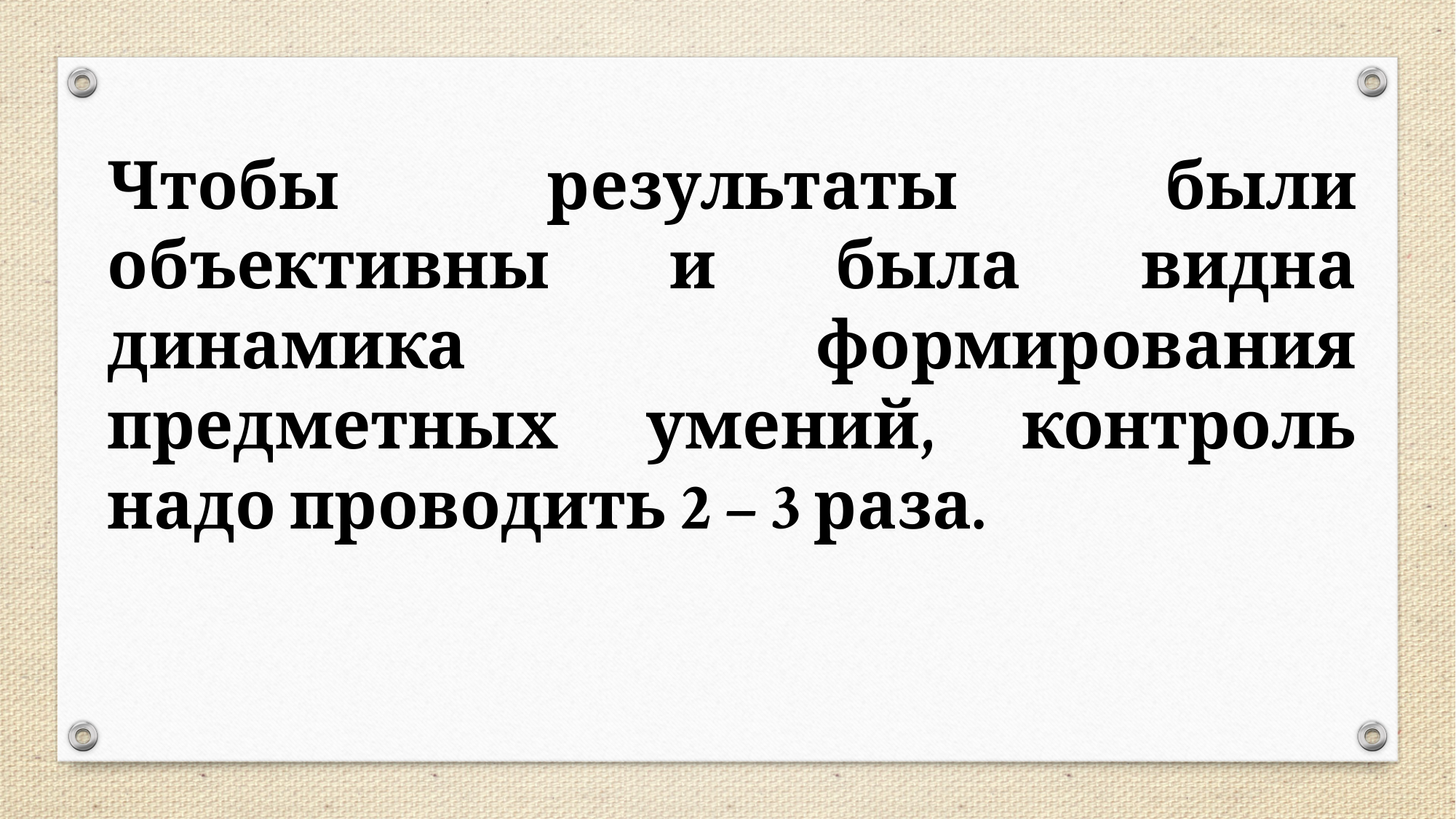

Чтобы результаты были объективны и была видна динамика формирования предметных умений, контроль надо проводить 2 – 3 раза.